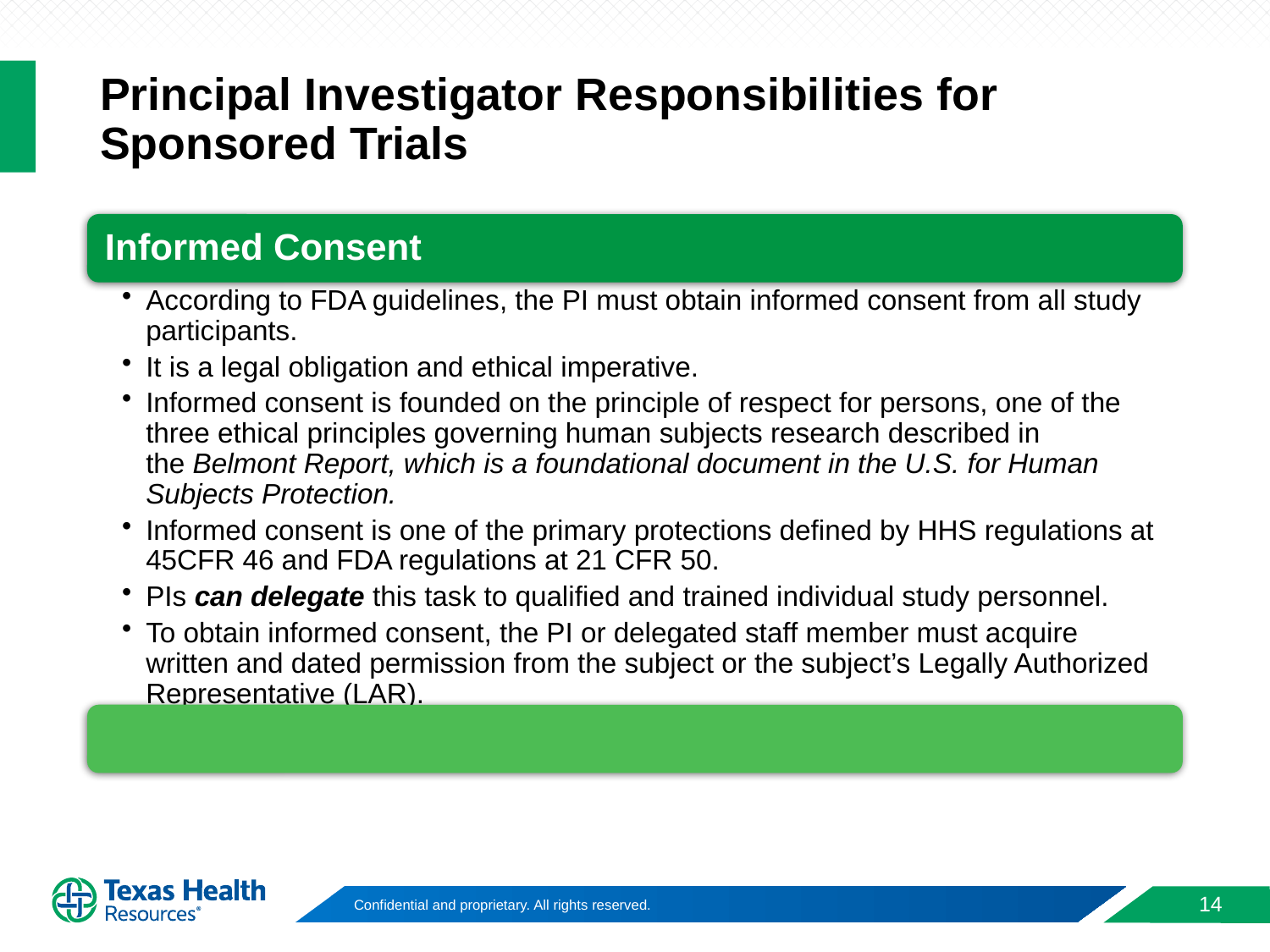

# Principal Investigator Responsibilities for Sponsored Trials
Informed Consent
According to FDA guidelines, the PI must obtain informed consent from all study participants.
It is a legal obligation and ethical imperative.
Informed consent is founded on the principle of respect for persons, one of the three ethical principles governing human subjects research described in the Belmont Report, which is a foundational document in the U.S. for Human Subjects Protection.
Informed consent is one of the primary protections defined by HHS regulations at 45CFR 46 and FDA regulations at 21 CFR 50.
PIs can delegate this task to qualified and trained individual study personnel.
To obtain informed consent, the PI or delegated staff member must acquire written and dated permission from the subject or the subject’s Legally Authorized Representative (LAR).

14